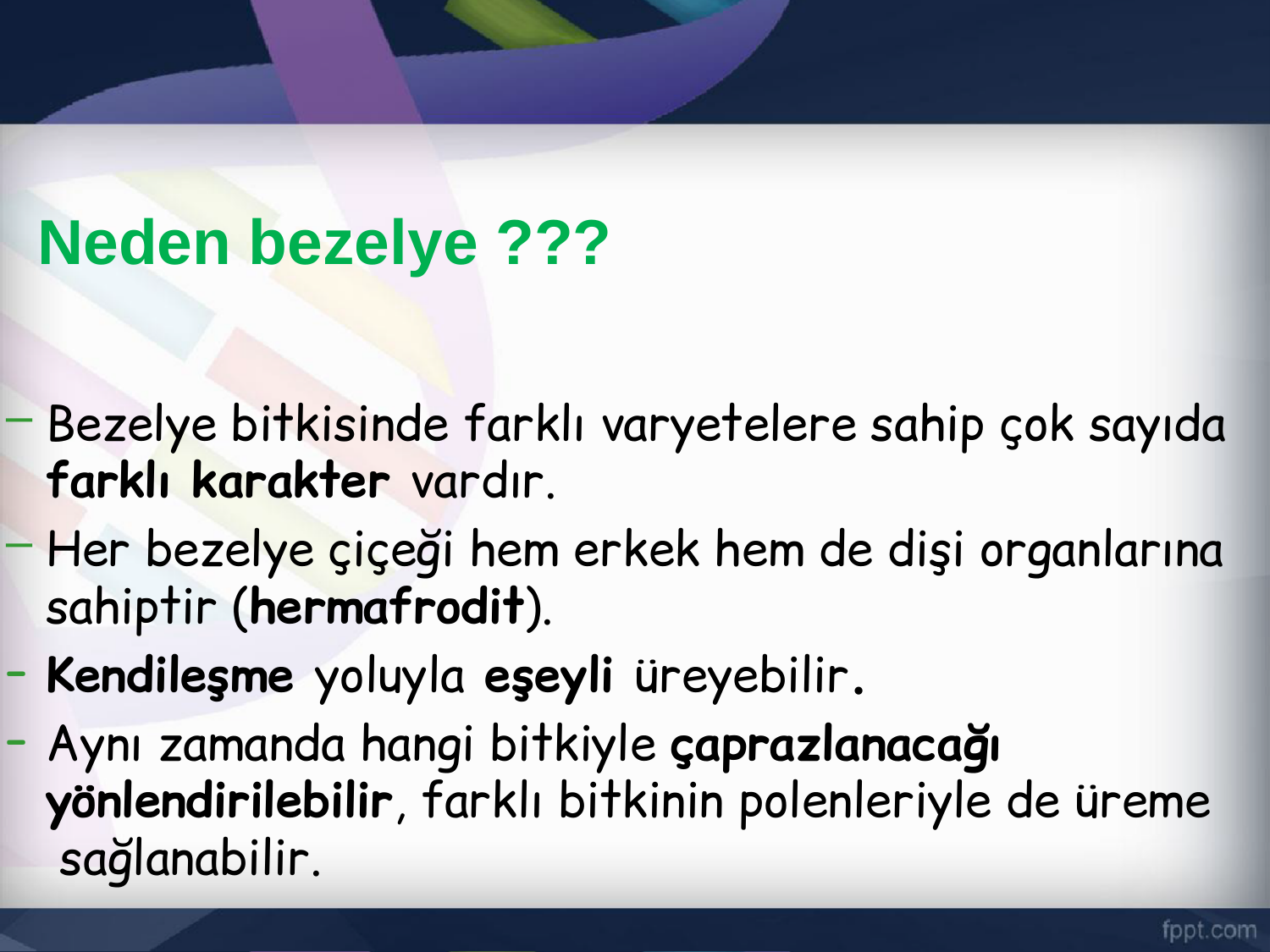

# Neden bezelye ???
Bezelye bitkisinde farklı varyetelere sahip çok sayıda
farklı karakter vardır.
Her bezelye çiçeği hem erkek hem de dişi organlarına
sahiptir (hermafrodit).
Kendileşme yoluyla eşeyli üreyebilir.
Aynı zamanda hangi bitkiyle çaprazlanacağı
yönlendirilebilir, farklı bitkinin polenleriyle de üreme  sağlanabilir.